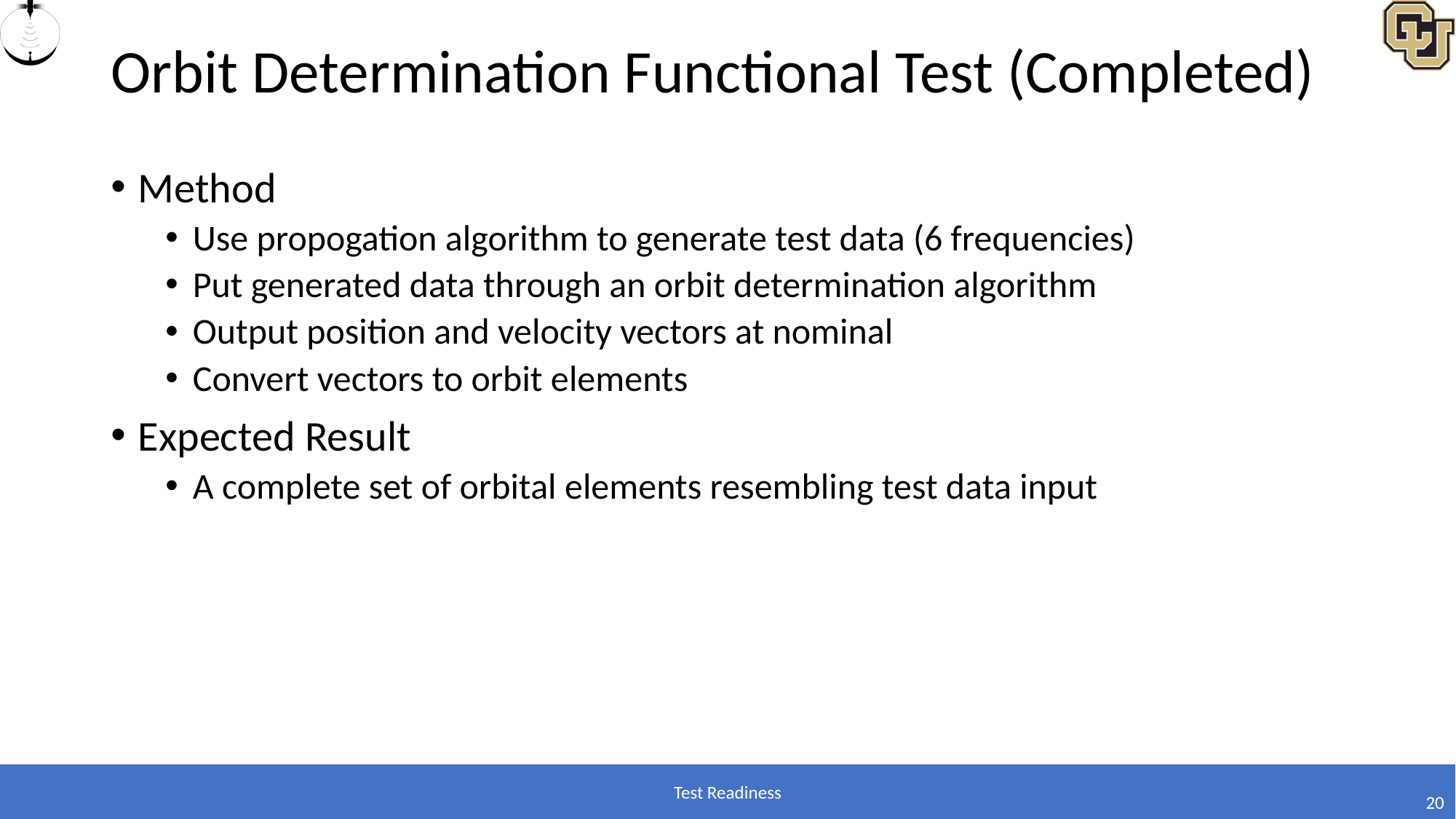

# Orbit Determination Functional Test (Completed)
Method
Use propogation algorithm to generate test data (6 frequencies)
Put generated data through an orbit determination algorithm
Output position and velocity vectors at nominal
Convert vectors to orbit elements
Expected Result
A complete set of orbital elements resembling test data input

Test Readiness
20